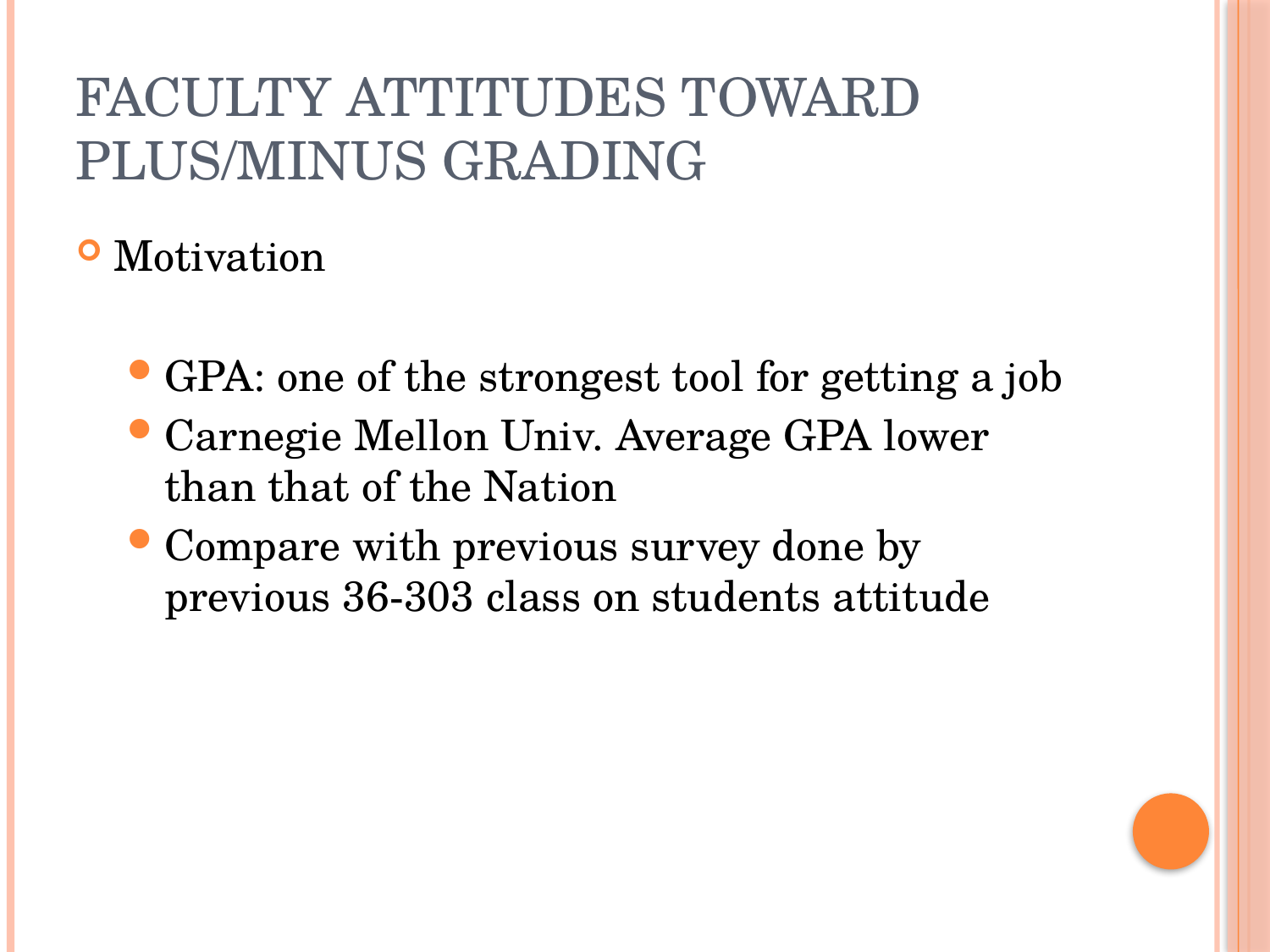

# Faculty Attitudes toward Plus/Minus Grading
Motivation

GPA: one of the strongest tool for getting a job
Carnegie Mellon Univ. Average GPA lower than that of the Nation
Compare with previous survey done by previous 36-303 class on students attitude